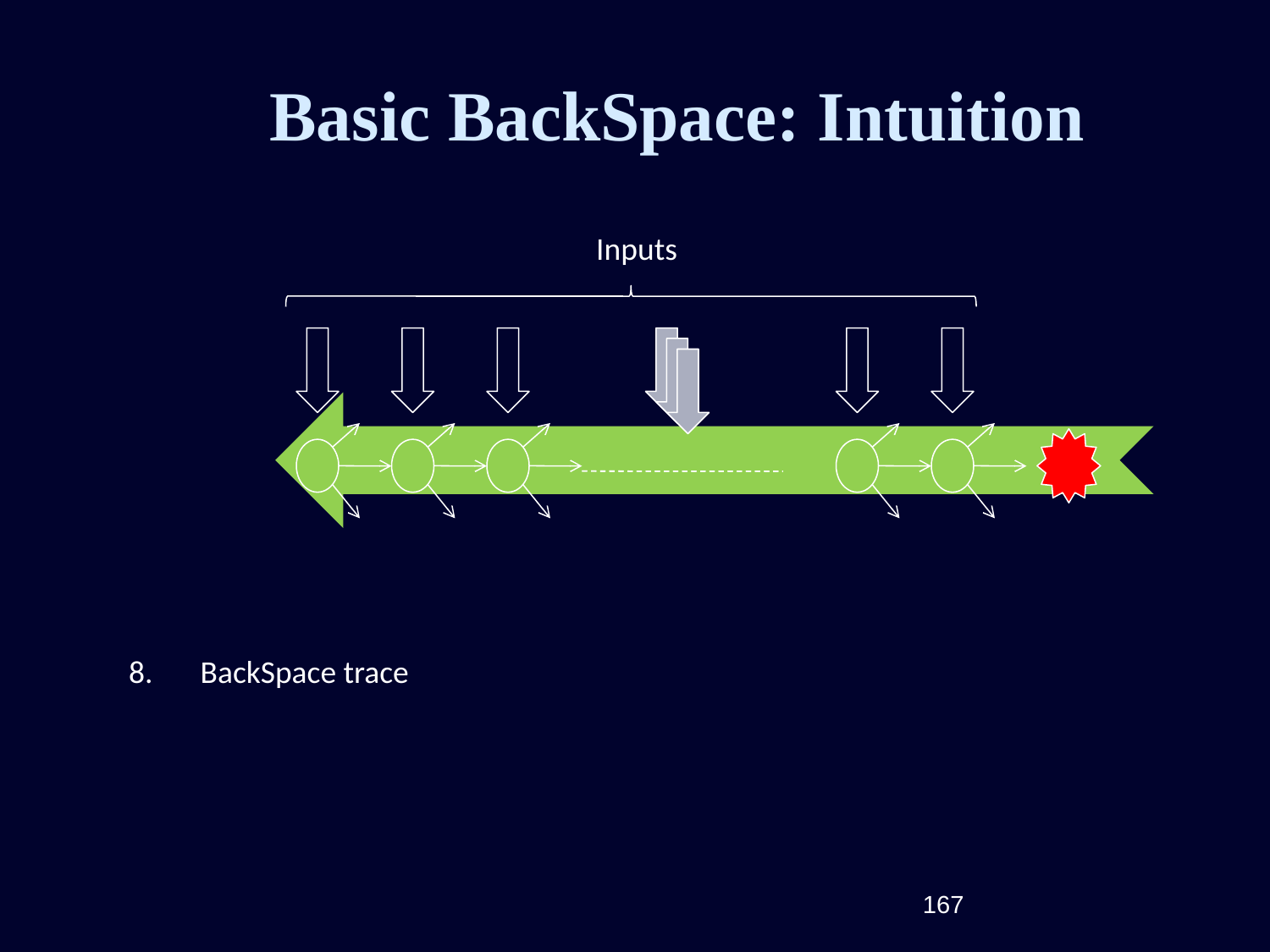

# Basic BackSpace: Intuition
Inputs

BackSpace trace
167